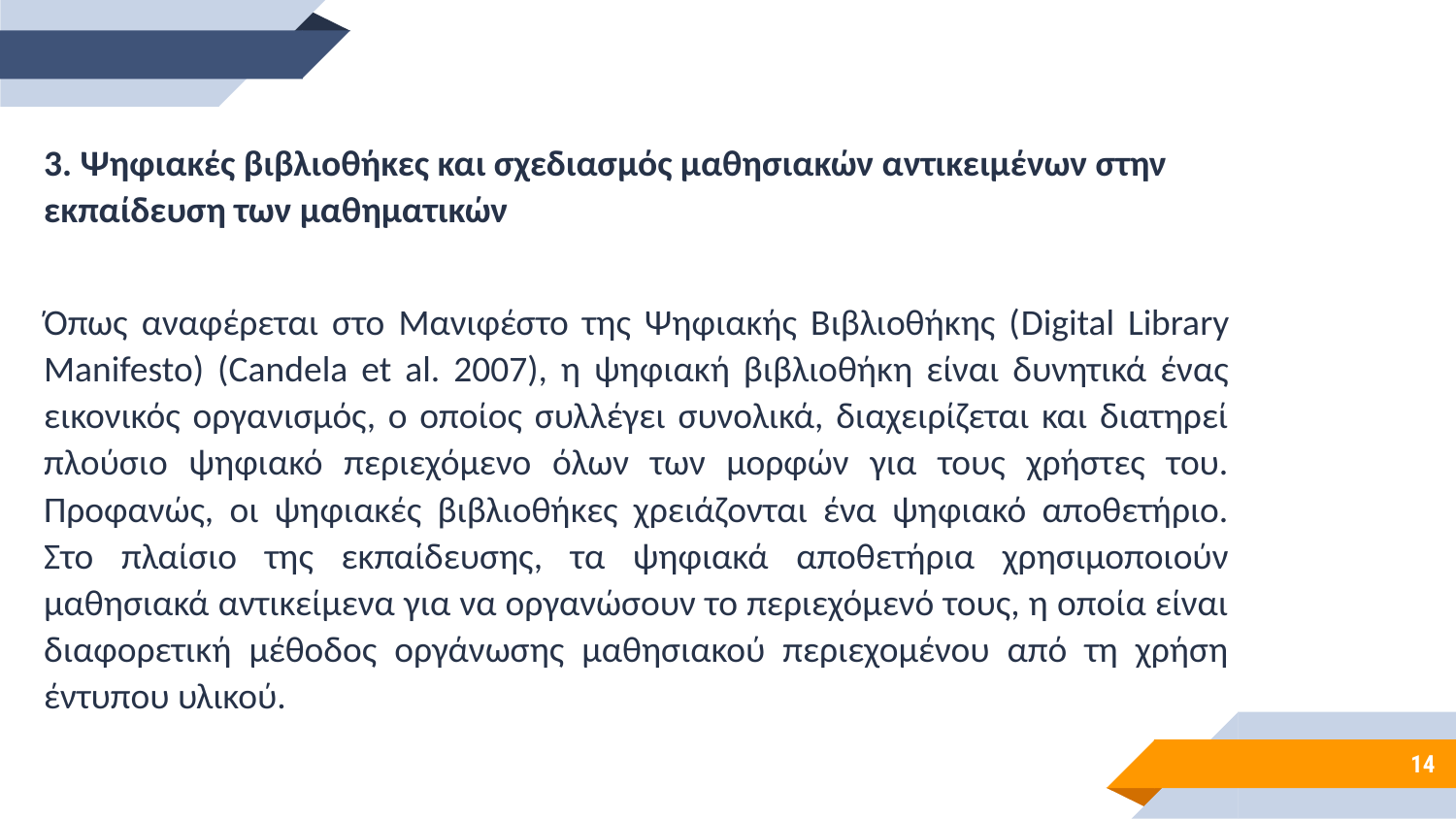

3. Ψηφιακές βιβλιοθήκες και σχεδιασμός μαθησιακών αντικειμένων στην εκπαίδευση των μαθηματικών

Όπως αναφέρεται στο Μανιφέστο της Ψηφιακής Βιβλιοθήκης (Digital Library Manifesto) (Candela et al. 2007), η ψηφιακή βιβλιοθήκη είναι δυνητικά ένας εικονικός οργανισμός, ο οποίος συλλέγει συνολικά, διαχειρίζεται και διατηρεί πλούσιο ψηφιακό περιεχόμενο όλων των μορφών για τους χρήστες του. Προφανώς, οι ψηφιακές βιβλιοθήκες χρειάζονται ένα ψηφιακό αποθετήριο. Στο πλαίσιο της εκπαίδευσης, τα ψηφιακά αποθετήρια χρησιμοποιούν μαθησιακά αντικείμενα για να οργανώσουν το περιεχόμενό τους, η οποία είναι διαφορετική μέθοδος οργάνωσης μαθησιακού περιεχομένου από τη χρήση έντυπου υλικού.
14